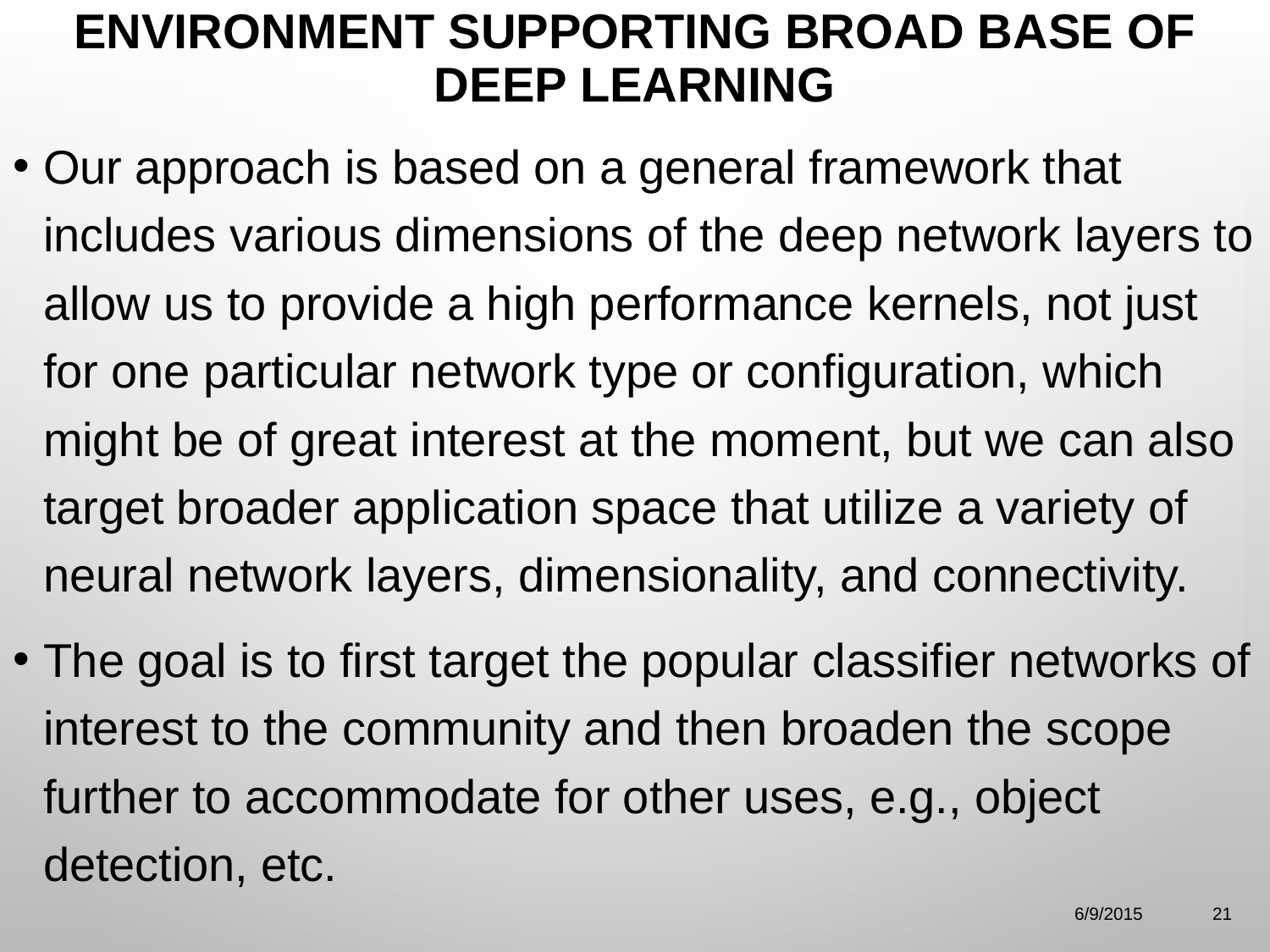

# Environment supporting broad base of deep learning
Our approach is based on a general framework that includes various dimensions of the deep network layers to allow us to provide a high performance kernels, not just for one particular network type or configuration, which might be of great interest at the moment, but we can also target broader application space that utilize a variety of neural network layers, dimensionality, and connectivity.
The goal is to first target the popular classifier networks of interest to the community and then broaden the scope further to accommodate for other uses, e.g., object detection, etc.
6/9/2015
21